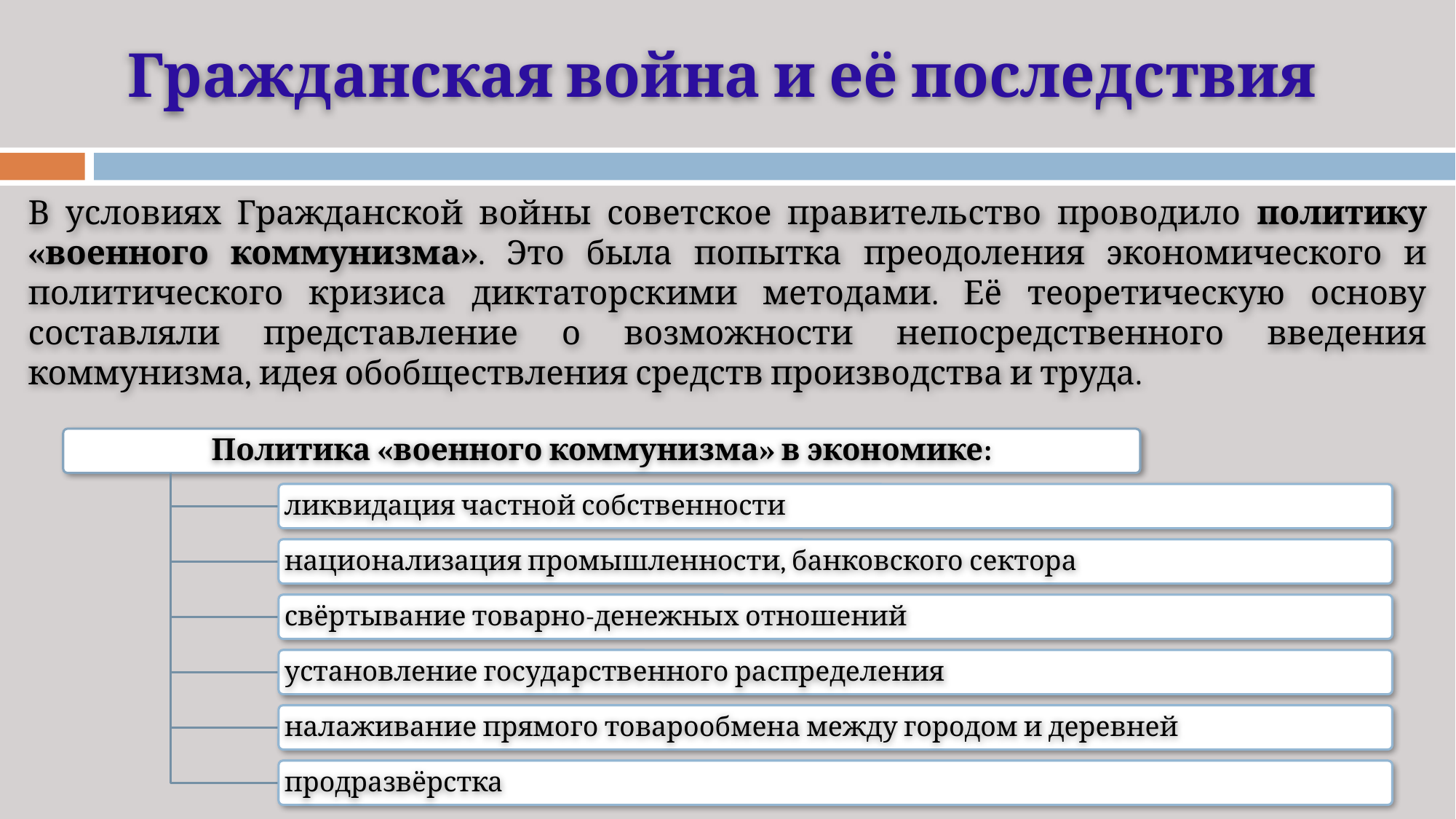

# Гражданская война и её последствия
В условиях Гражданской войны советское правительство проводило политику «военного коммунизма». Это была попытка преодоления экономического и политического кризиса диктаторскими методами. Её теоретическую основу составляли представление о возможности непосредственного введения коммунизма, идея обобществления средств производства и труда.

Политика «военного коммунизма» в экономике:

ликвидация частной собственности

национализация промышленности, банковского сектора

свёртывание товарно-денежных отношений

установление государственного распределения

налаживание прямого товарообмена между городом и деревней

продразвёрстка